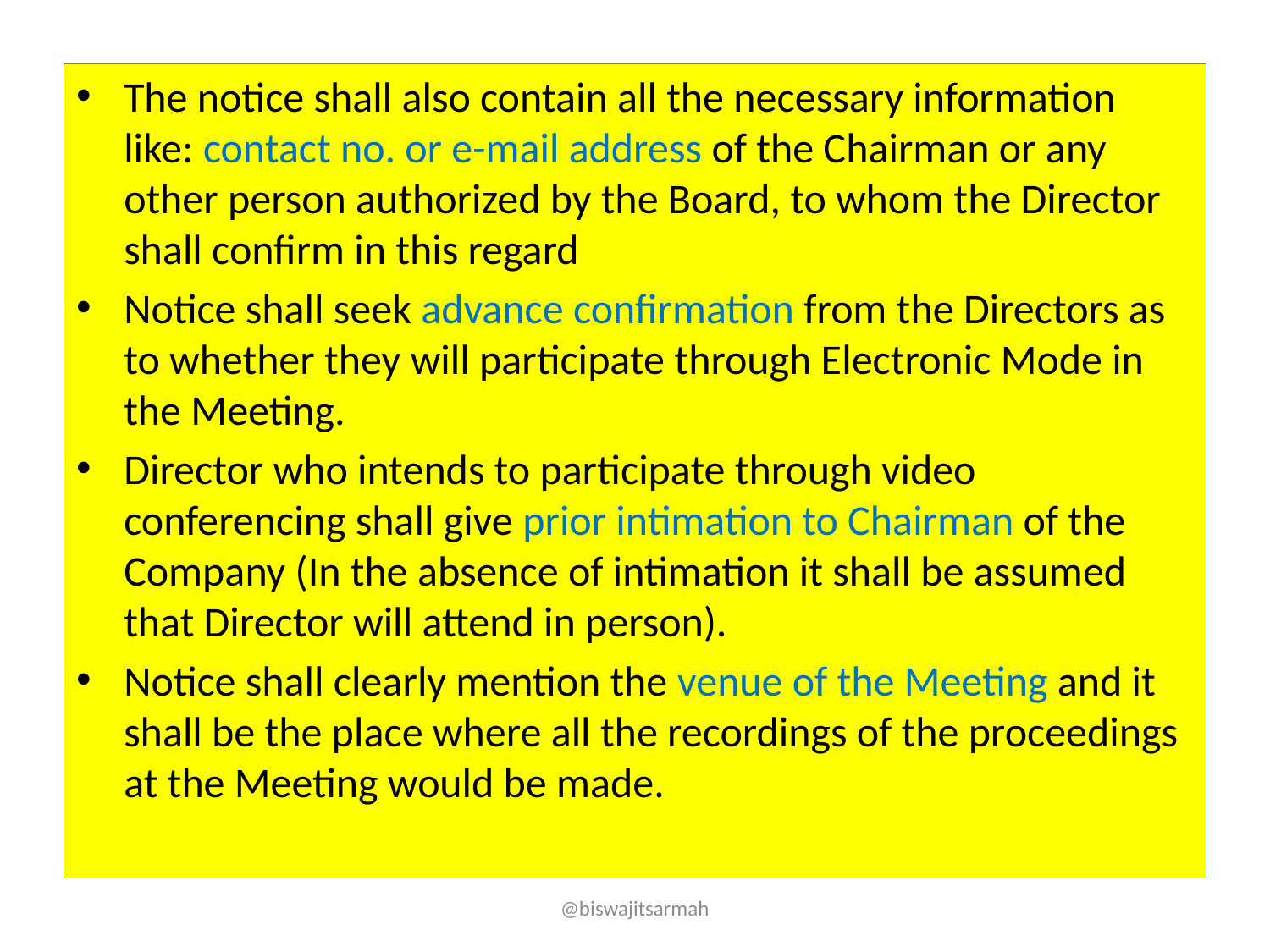

The notice shall also contain all the necessary information like: contact no. or e-mail address of the Chairman or any other person authorized by the Board, to whom the Director shall confirm in this regard
Notice shall seek advance confirmation from the Directors as to whether they will participate through Electronic Mode in the Meeting.
Director who intends to participate through video conferencing shall give prior intimation to Chairman of the Company (In the absence of intimation it shall be assumed that Director will attend in person).
Notice shall clearly mention the venue of the Meeting and it shall be the place where all the recordings of the proceedings at the Meeting would be made.

@biswajitsarmah